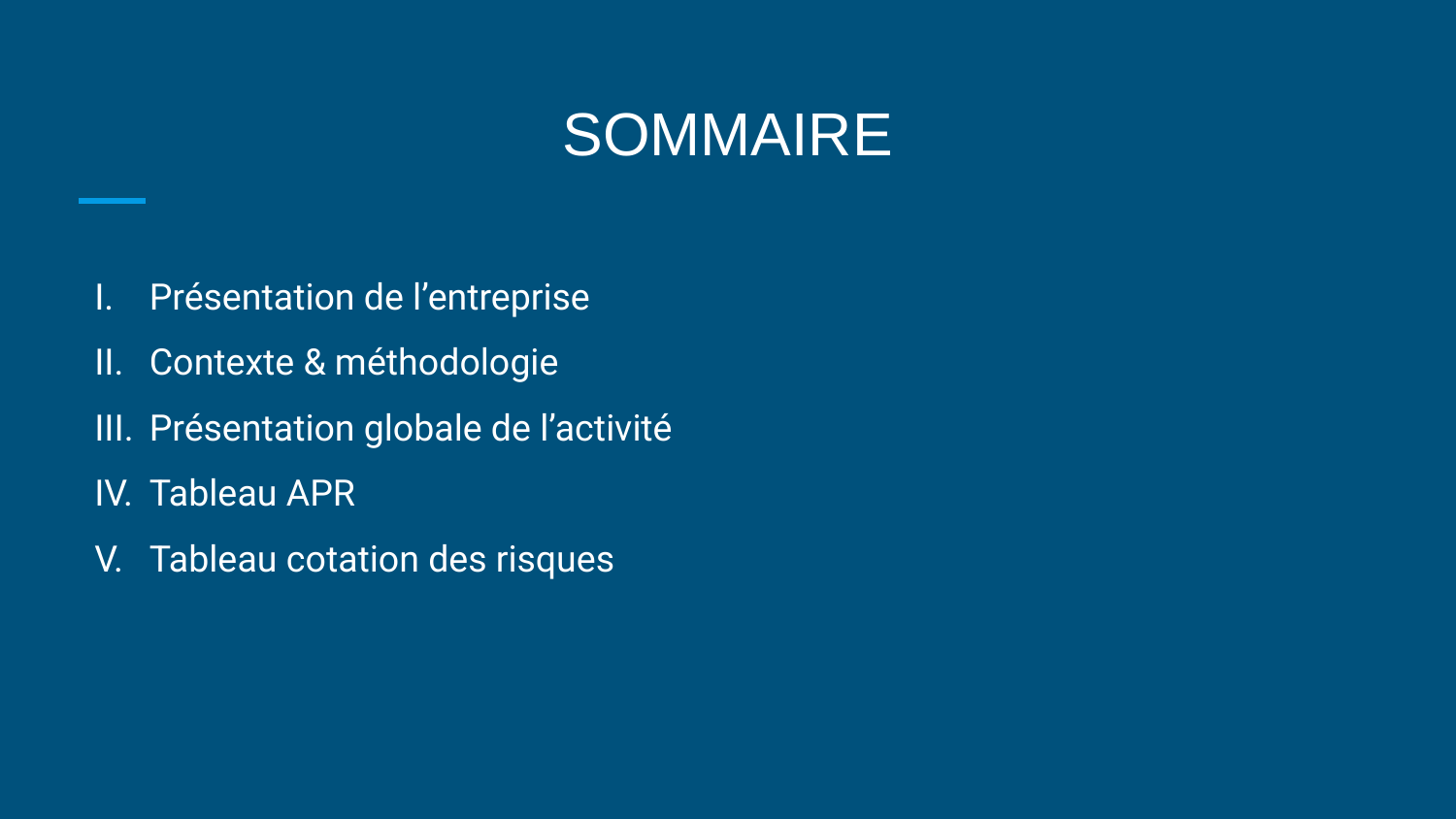

# SOMMAIRE
Présentation de l’entreprise
Contexte & méthodologie
Présentation globale de l’activité
Tableau APR
Tableau cotation des risques